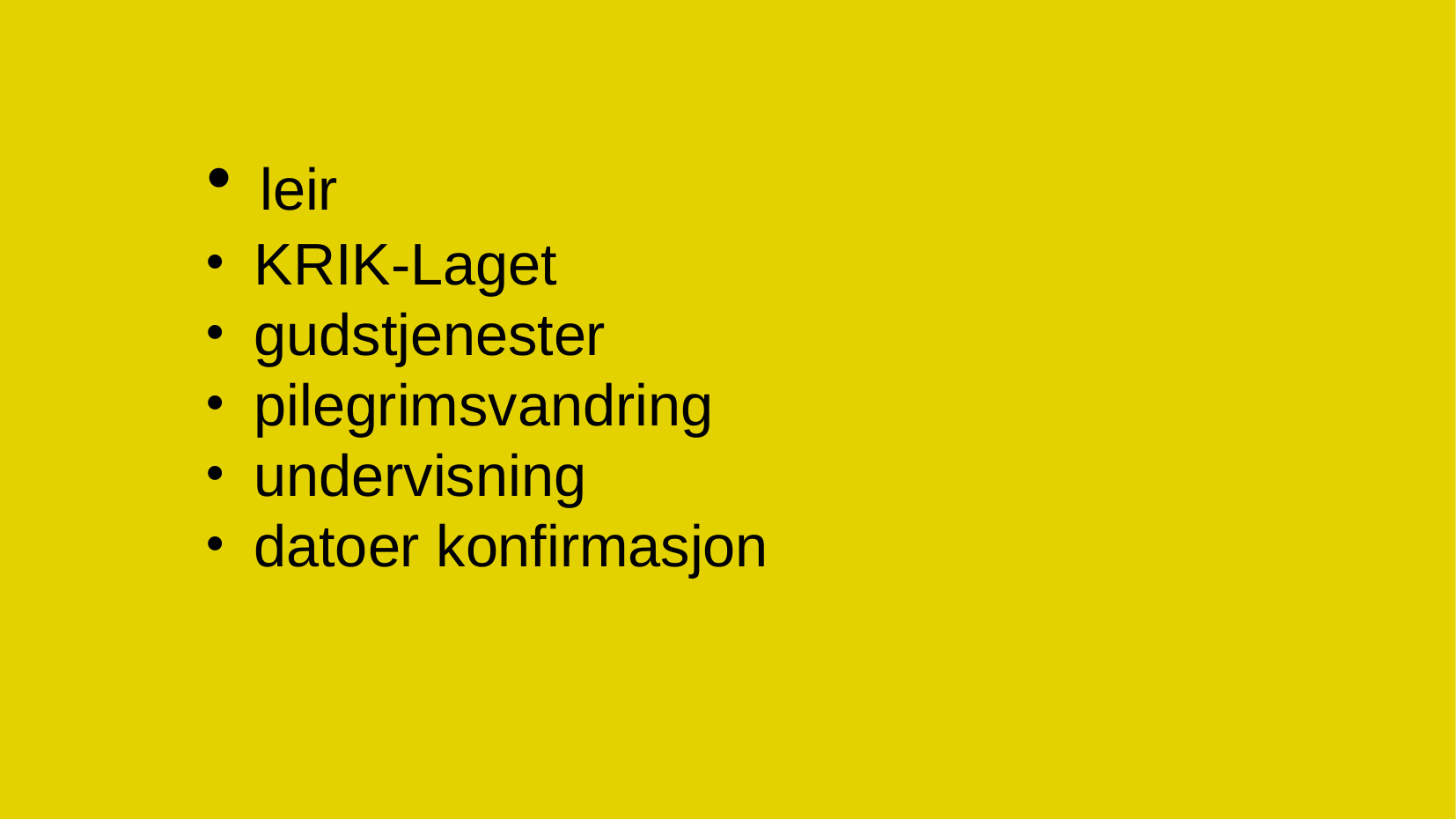

leir
 KRIK-Laget
 gudstjenester
 pilegrimsvandring
 undervisning
 datoer konfirmasjon